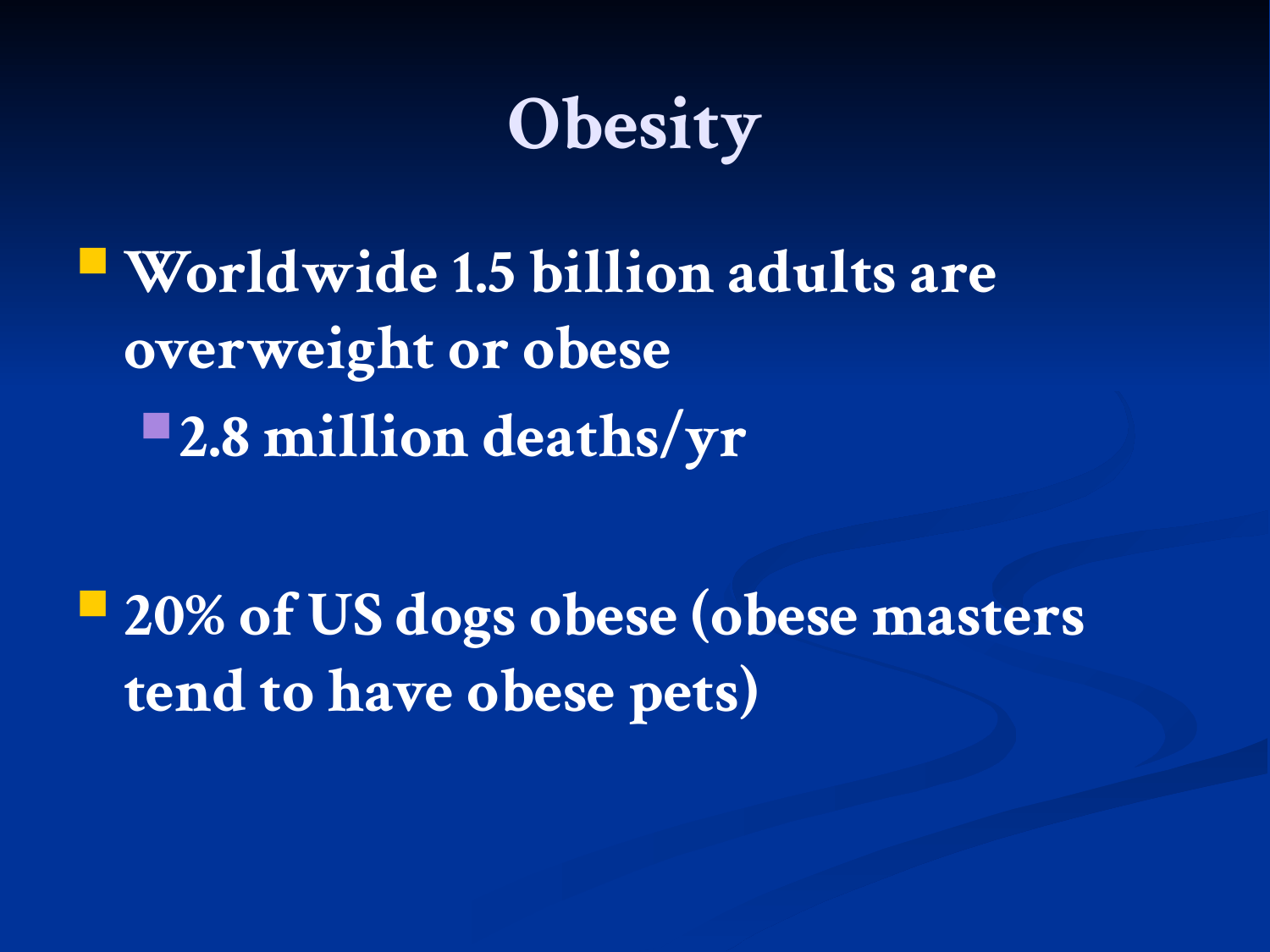

# Obesity
Worldwide 1.5 billion adults are overweight or obese
2.8 million deaths/yr

20% of US dogs obese (obese masters tend to have obese pets)